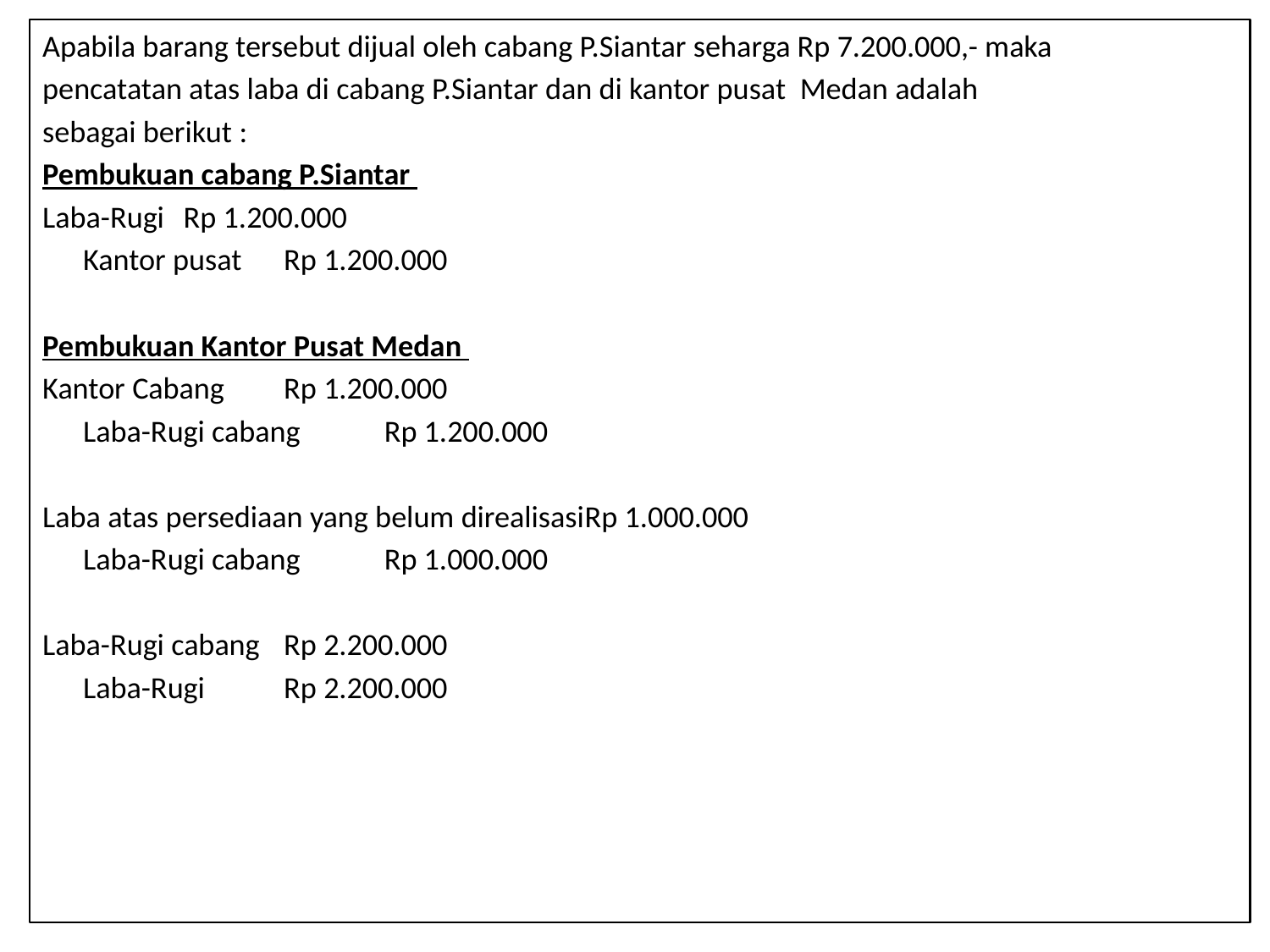

Apabila barang tersebut dijual oleh cabang P.Siantar seharga Rp 7.200.000,- maka
pencatatan atas laba di cabang P.Siantar dan di kantor pusat  Medan adalah
sebagai berikut :
Pembukuan cabang P.Siantar
Laba-Rugi	Rp 1.200.000
		Kantor pusat		Rp 1.200.000

Pembukuan Kantor Pusat Medan
Kantor Cabang 		Rp 1.200.000
		Laba-Rugi cabang		Rp 1.200.000

Laba atas persediaan yang belum direalisasi	Rp 1.000.000
		Laba-Rugi cabang				Rp 1.000.000

Laba-Rugi cabang		Rp 2.200.000
		Laba-Rugi			Rp 2.200.000